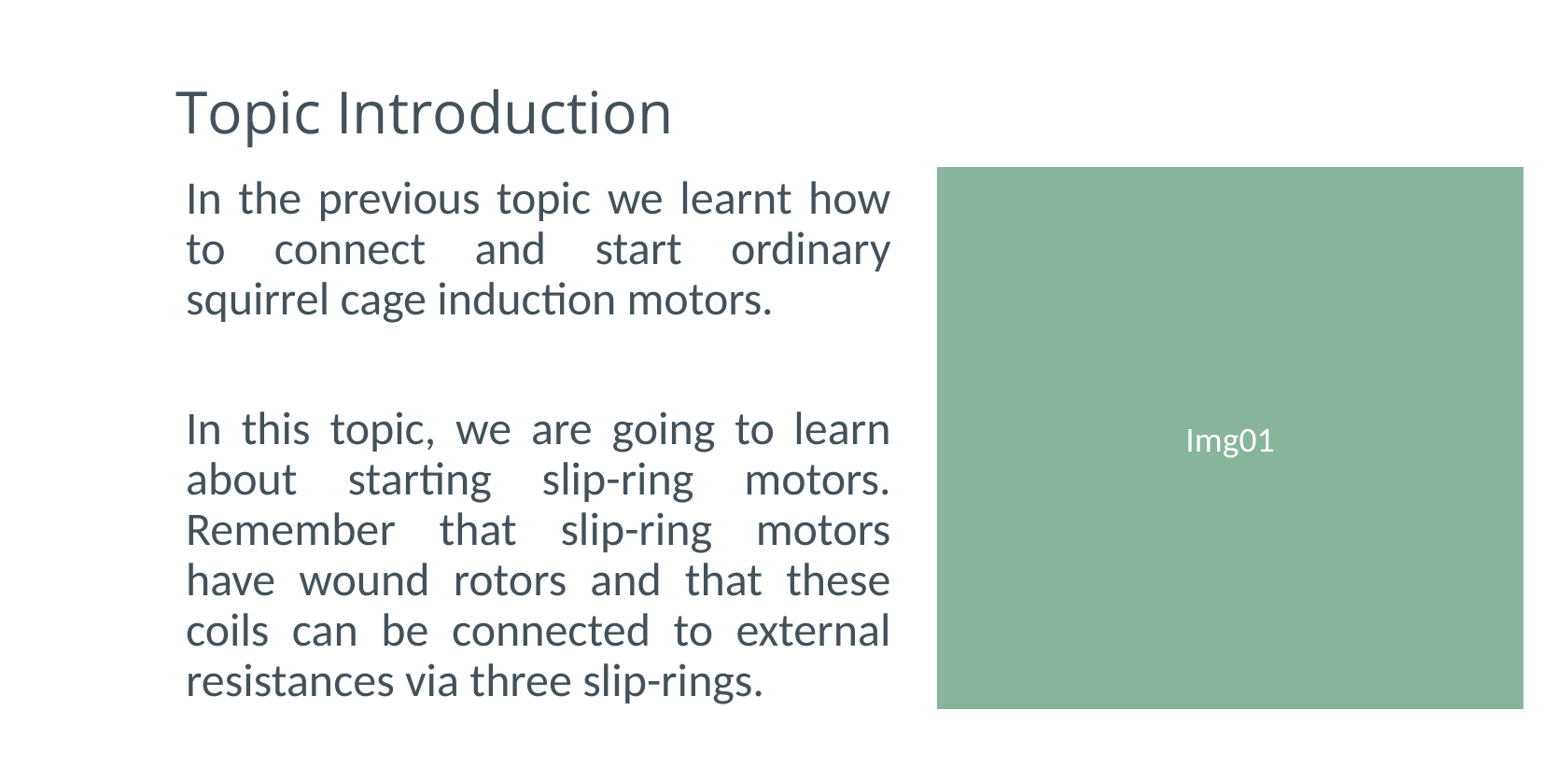

# Topic Introduction
Img01
In the previous topic we learnt how to connect and start ordinary squirrel cage induction motors.

In this topic, we are going to learn about starting slip-ring motors. Remember that slip-ring motors have wound rotors and that these coils can be connected to external resistances via three slip-rings.